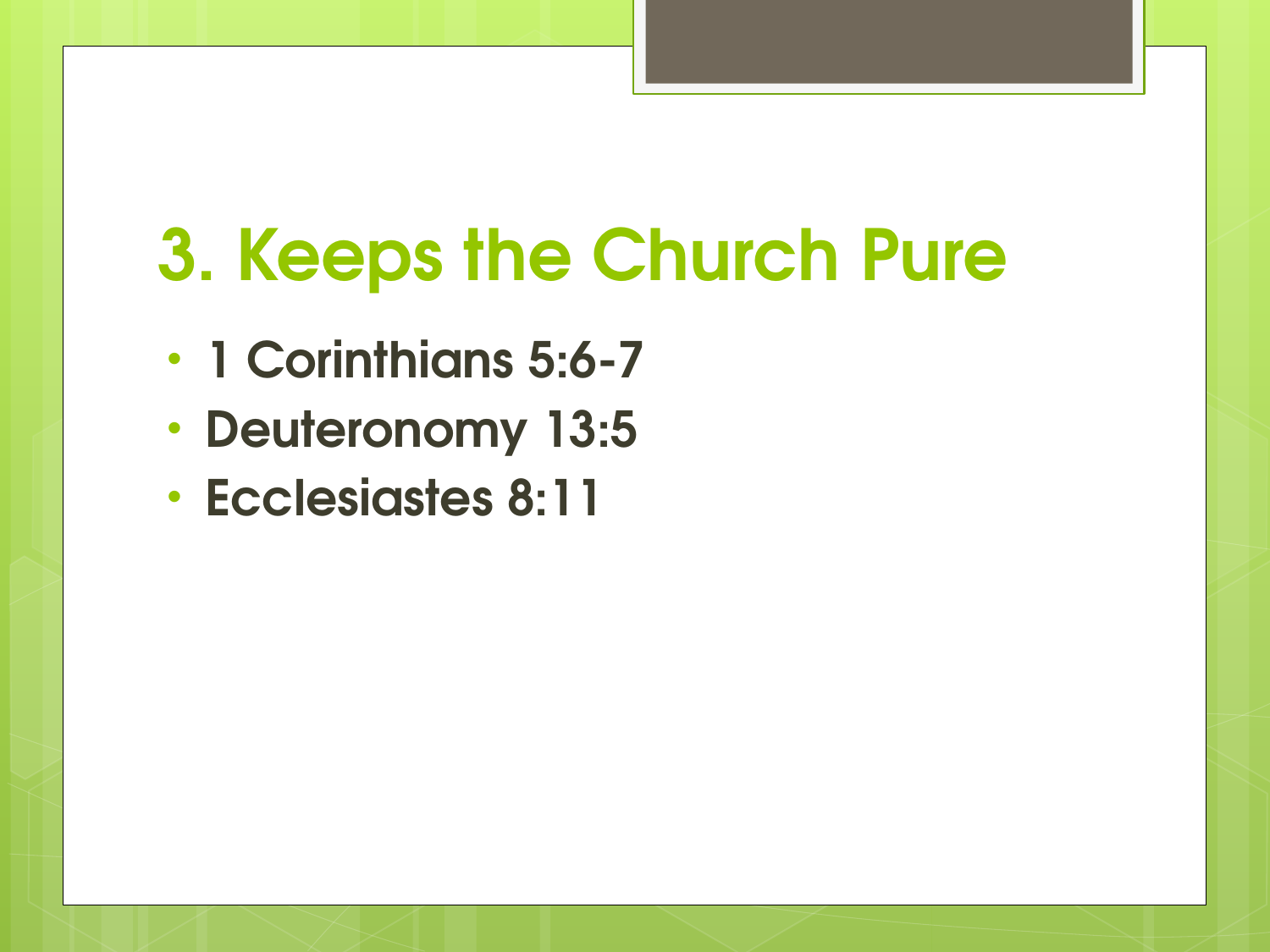

# 3. Keeps the Church Pure
1 Corinthians 5:6-7
Deuteronomy 13:5
Ecclesiastes 8:11